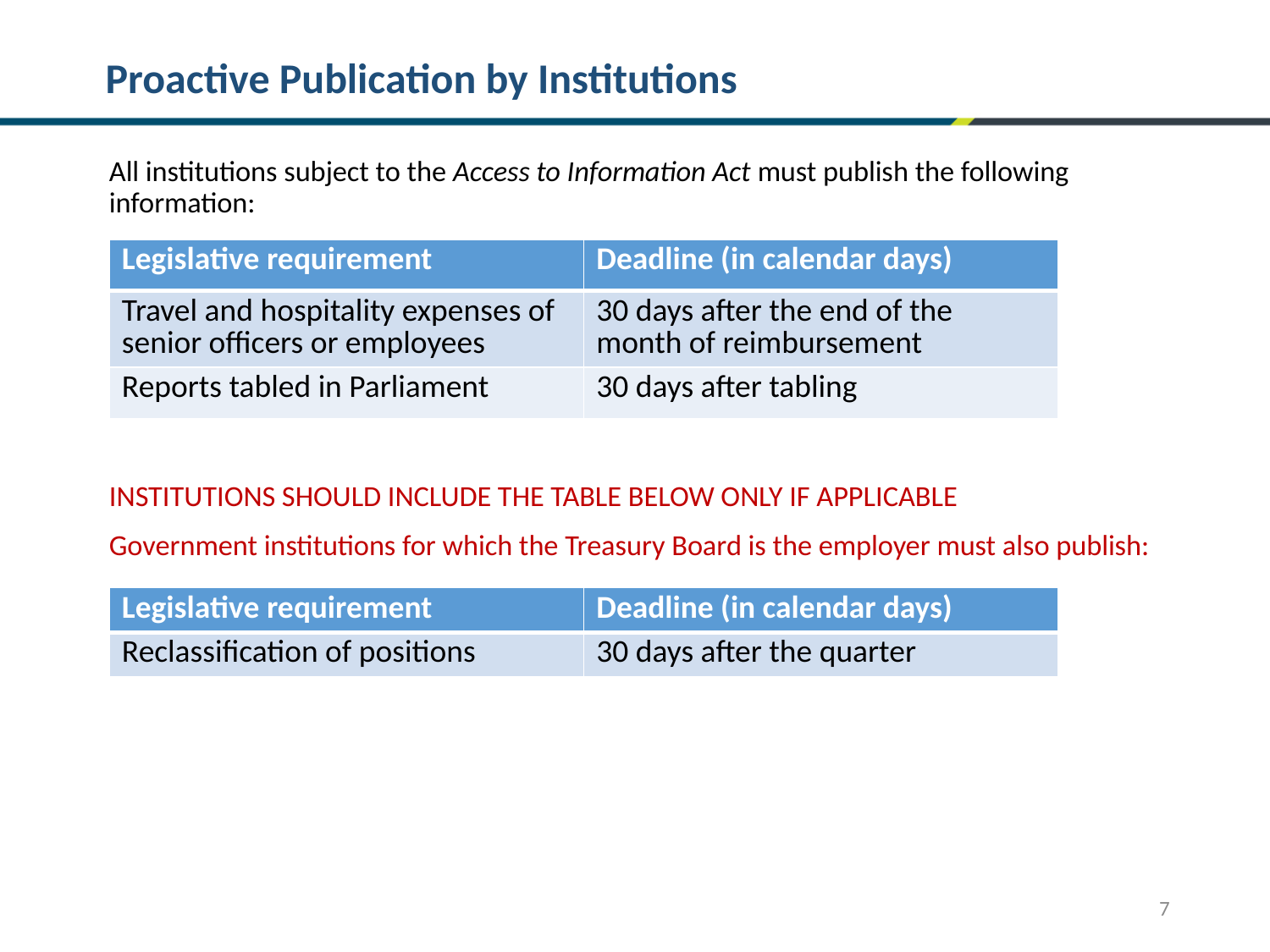

# Proactive Publication by Institutions
All institutions subject to the Access to Information Act must publish the following information:

INSTITUTIONS SHOULD INCLUDE THE TABLE BELOW ONLY IF APPLICABLE
Government institutions for which the Treasury Board is the employer must also publish:

| Legislative requirement | Deadline (in calendar days) |
| --- | --- |
| Travel and hospitality expenses of senior officers or employees | 30 days after the end of the month of reimbursement |
| Reports tabled in Parliament | 30 days after tabling |
| Legislative requirement | Deadline (in calendar days) |
| --- | --- |
| Reclassification of positions | 30 days after the quarter |
7